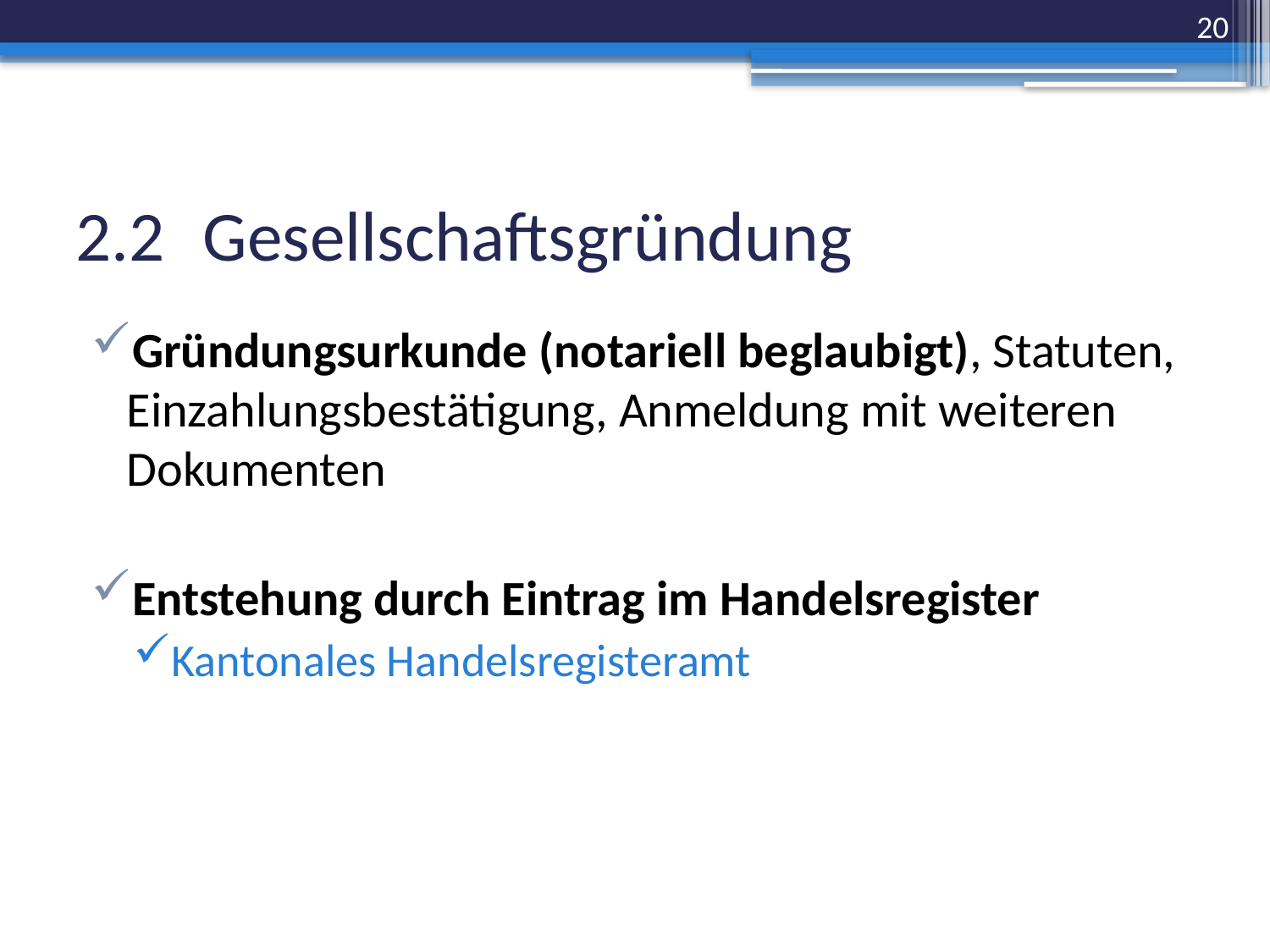

20
# 2.2	Gesellschaftsgründung
Gründungsurkunde (notariell beglaubigt), Statuten, Einzahlungsbestätigung, Anmeldung mit weiteren Dokumenten

Entstehung durch Eintrag im Handelsregister
Kantonales Handelsregisteramt